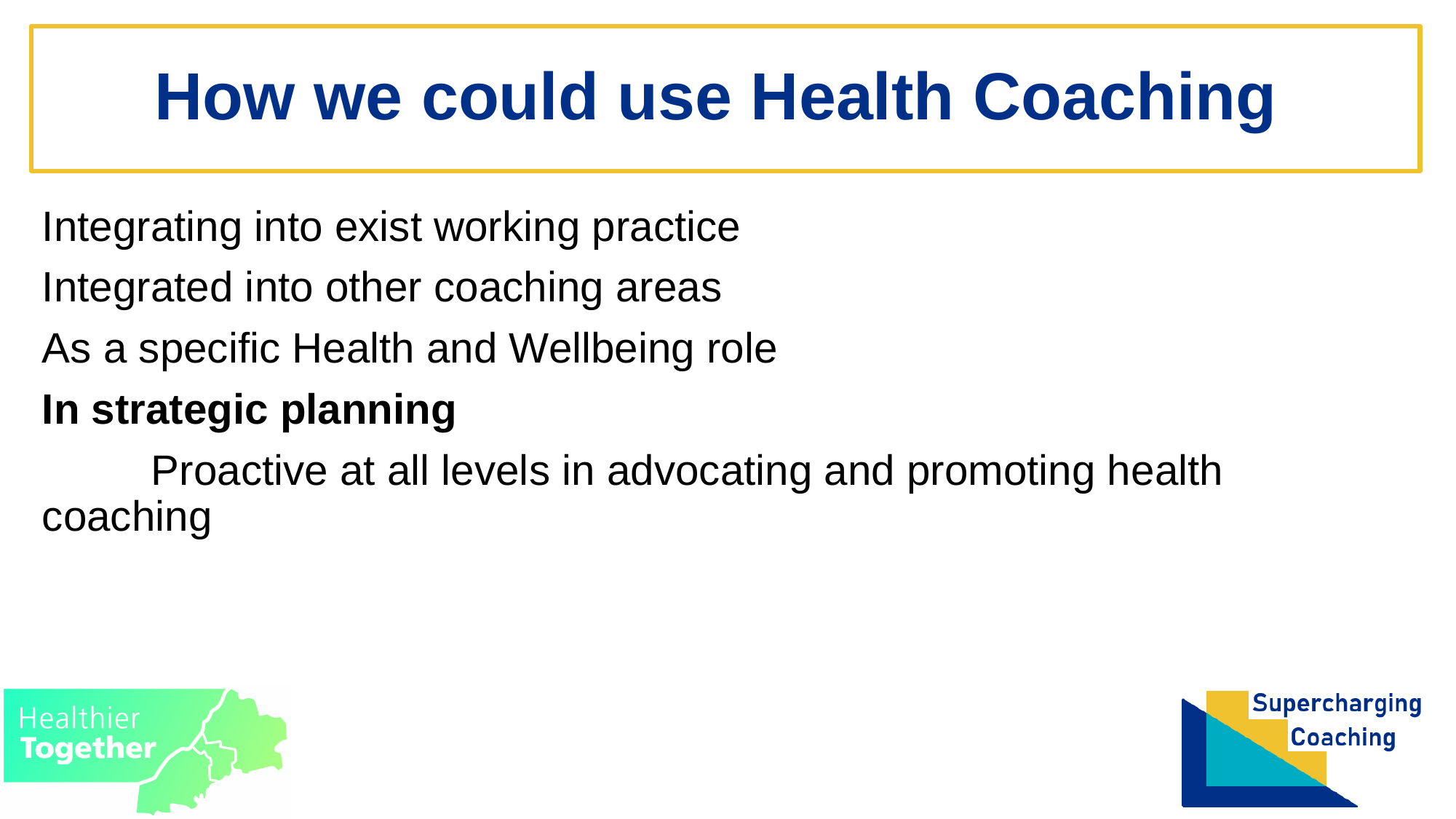

# How we could use Health Coaching
Integrating into exist working practice
Integrated into other coaching areas
As a specific Health and Wellbeing role
In strategic planning
	Proactive at all levels in advocating and promoting health 	coaching